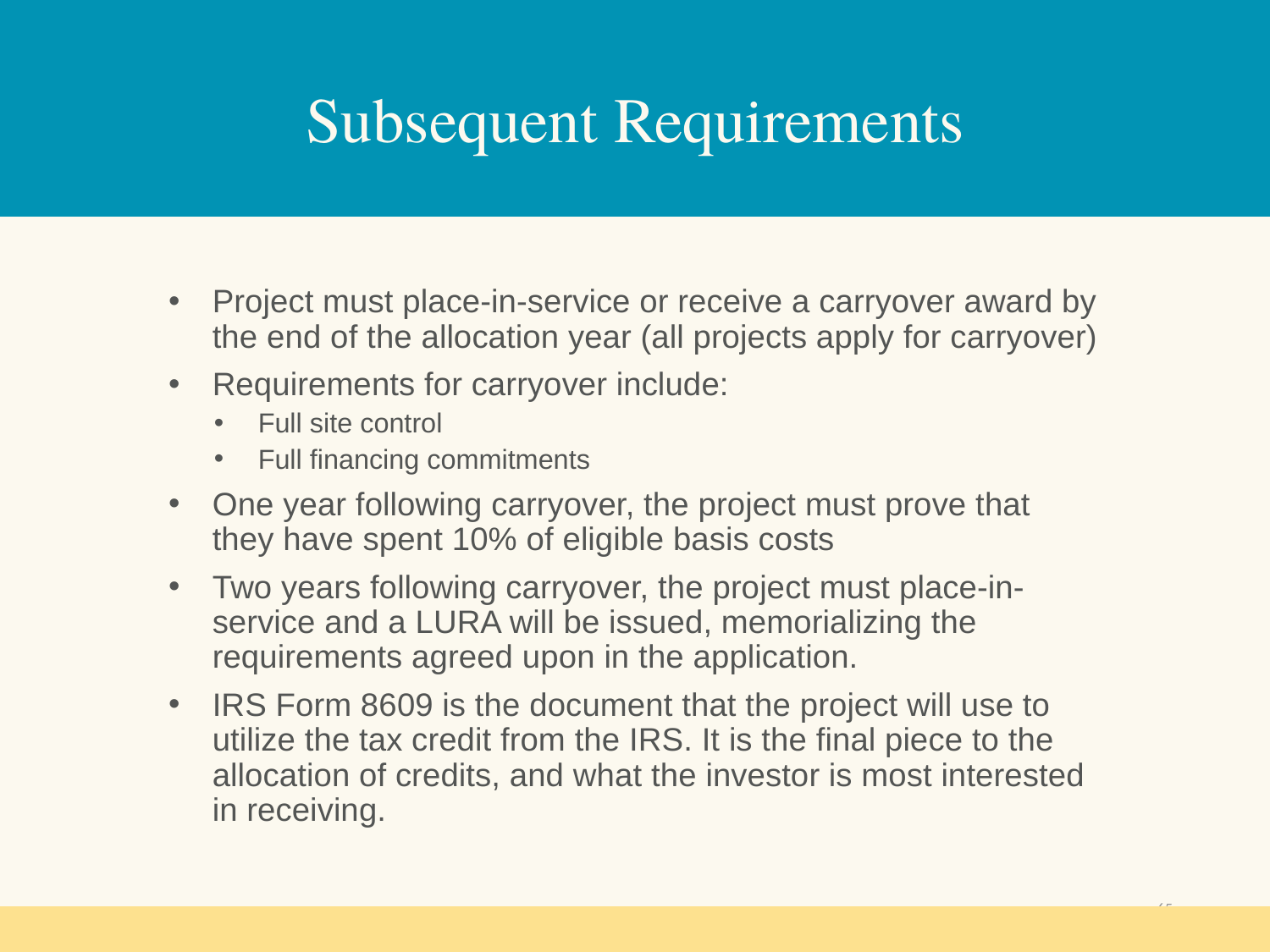

# Subsequent Requirements
Project must place-in-service or receive a carryover award by the end of the allocation year (all projects apply for carryover)
Requirements for carryover include:
Full site control
Full financing commitments
One year following carryover, the project must prove that they have spent 10% of eligible basis costs
Two years following carryover, the project must place-in-service and a LURA will be issued, memorializing the requirements agreed upon in the application.
IRS Form 8609 is the document that the project will use to utilize the tax credit from the IRS. It is the final piece to the allocation of credits, and what the investor is most interested in receiving.

65